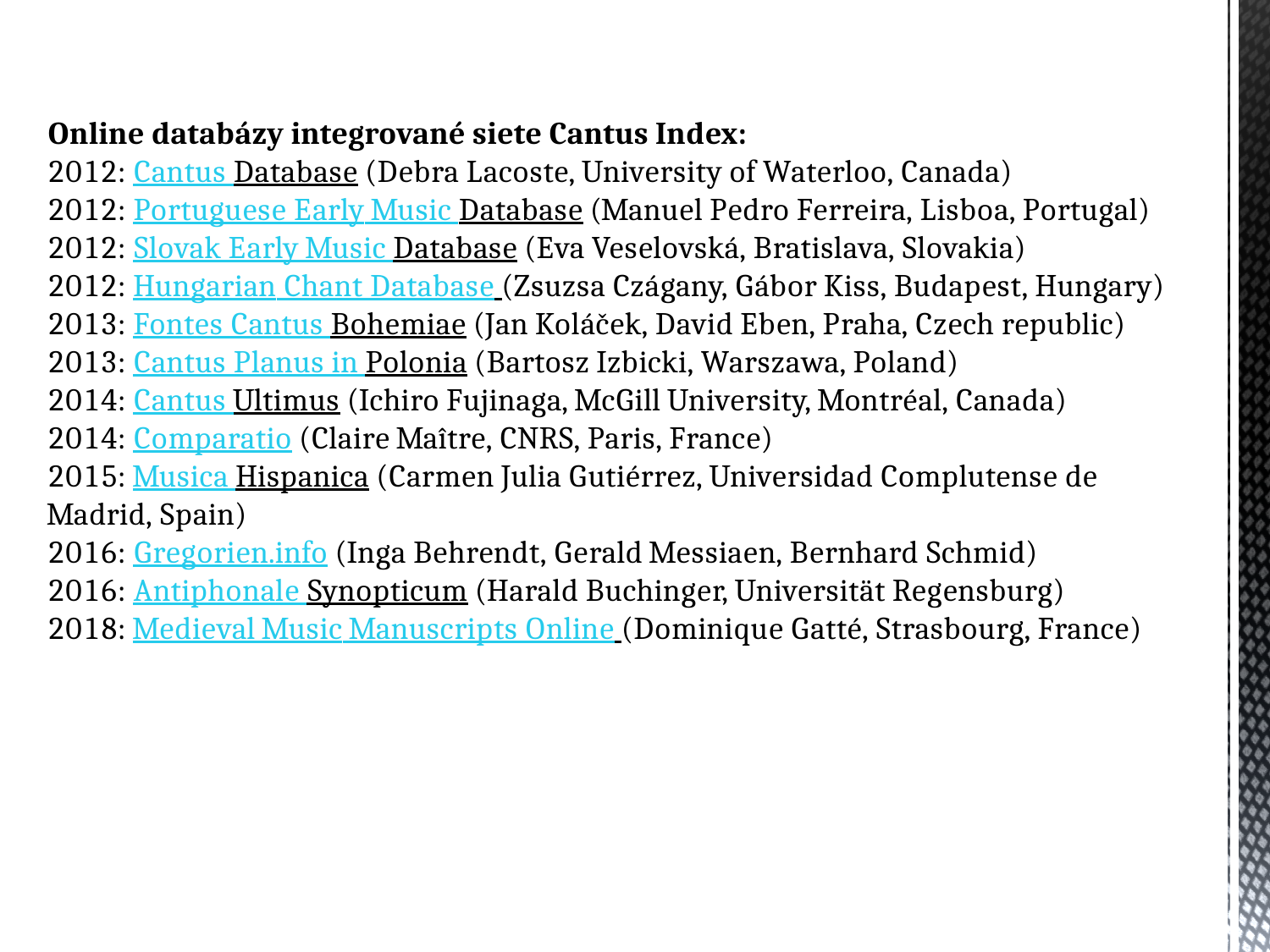

Online databázy integrované siete Cantus Index:
2012: Cantus Database (Debra Lacoste, University of Waterloo, Canada)
2012: Portuguese Early Music Database (Manuel Pedro Ferreira, Lisboa, Portugal)
2012: Slovak Early Music Database (Eva Veselovská, Bratislava, Slovakia)
2012: Hungarian Chant Database (Zsuzsa Czágany, Gábor Kiss, Budapest, Hungary)
2013: Fontes Cantus Bohemiae (Jan Koláček, David Eben, Praha, Czech republic)
2013: Cantus Planus in Polonia (Bartosz Izbicki, Warszawa, Poland)
2014: Cantus Ultimus (Ichiro Fujinaga, McGill University, Montréal, Canada)
2014: Comparatio (Claire Maître, CNRS, Paris, France)
2015: Musica Hispanica (Carmen Julia Gutiérrez, Universidad Complutense de Madrid, Spain)
2016: Gregorien.info (Inga Behrendt, Gerald Messiaen, Bernhard Schmid)
2016: Antiphonale Synopticum (Harald Buchinger, Universität Regensburg)
2018: Medieval Music Manuscripts Online (Dominique Gatté, Strasbourg, France)